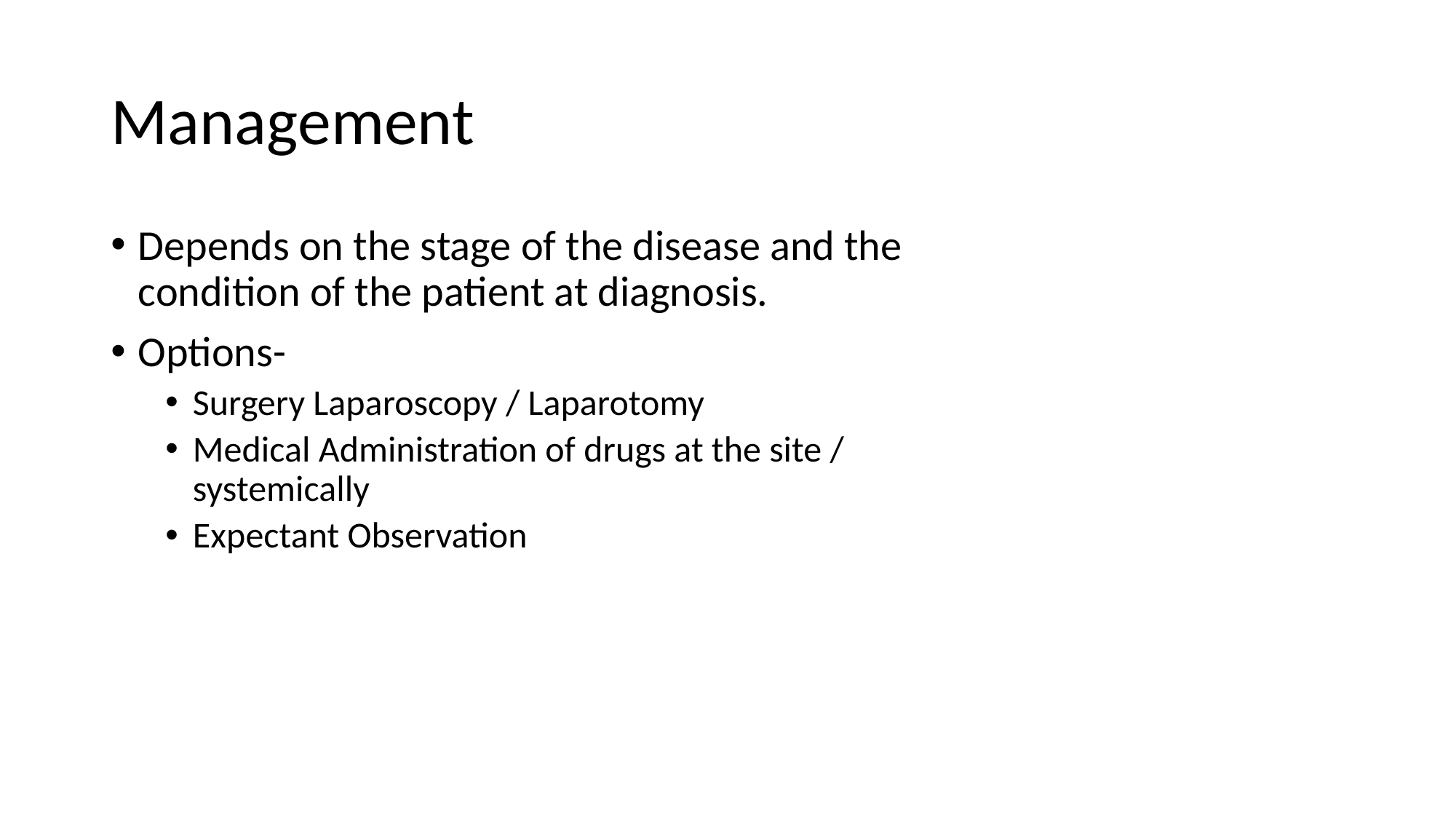

# Management
Depends on the stage of the disease and the 
condition of the patient at diagnosis.
Options-
Surgery Laparoscopy / Laparotomy
Medical Administration of drugs at the site / 
systemically
Expectant Observation